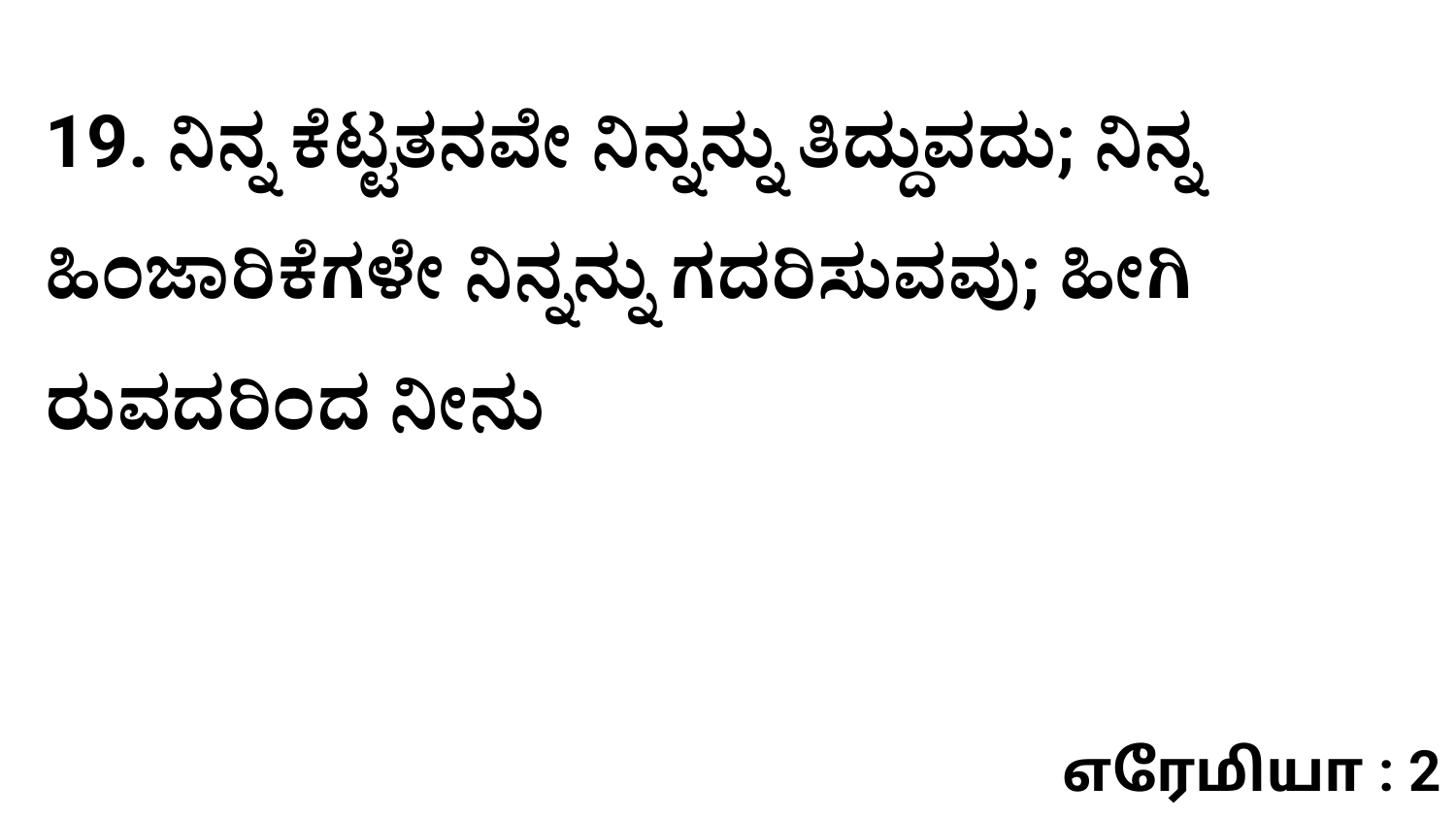

19. ನಿನ್ನ ಕೆಟ್ಟತನವೇ ನಿನ್ನನ್ನು ತಿದ್ದುವದು; ನಿನ್ನ ಹಿಂಜಾರಿಕೆಗಳೇ ನಿನ್ನನ್ನು ಗದರಿಸುವವು; ಹೀಗಿ ರುವದರಿಂದ ನೀನು
எரேமியா : 2